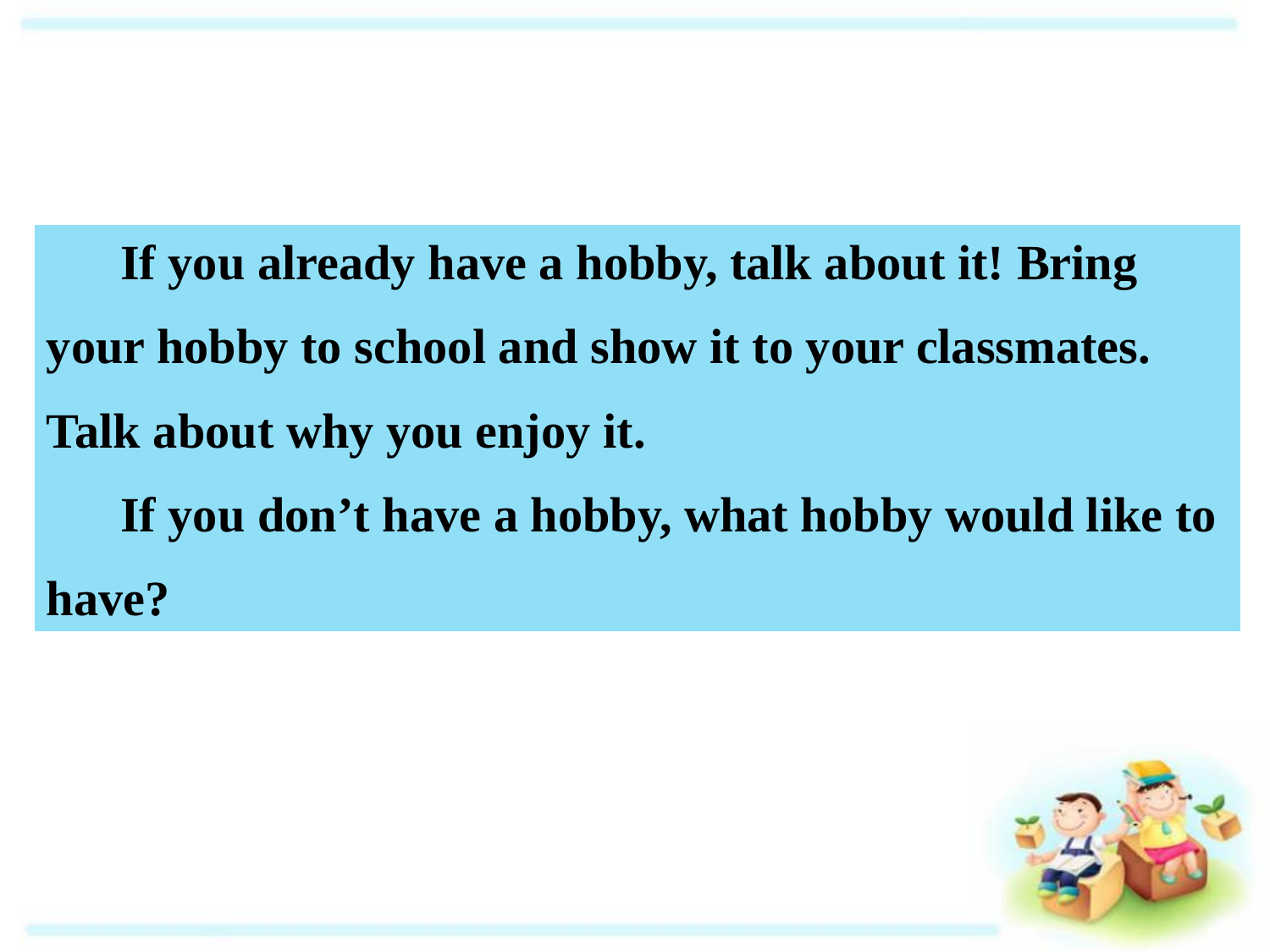

If you already have a hobby, talk about it! Bring
your hobby to school and show it to your classmates.
Talk about why you enjoy it.
      If you don’t have a hobby, what hobby would like to
have?